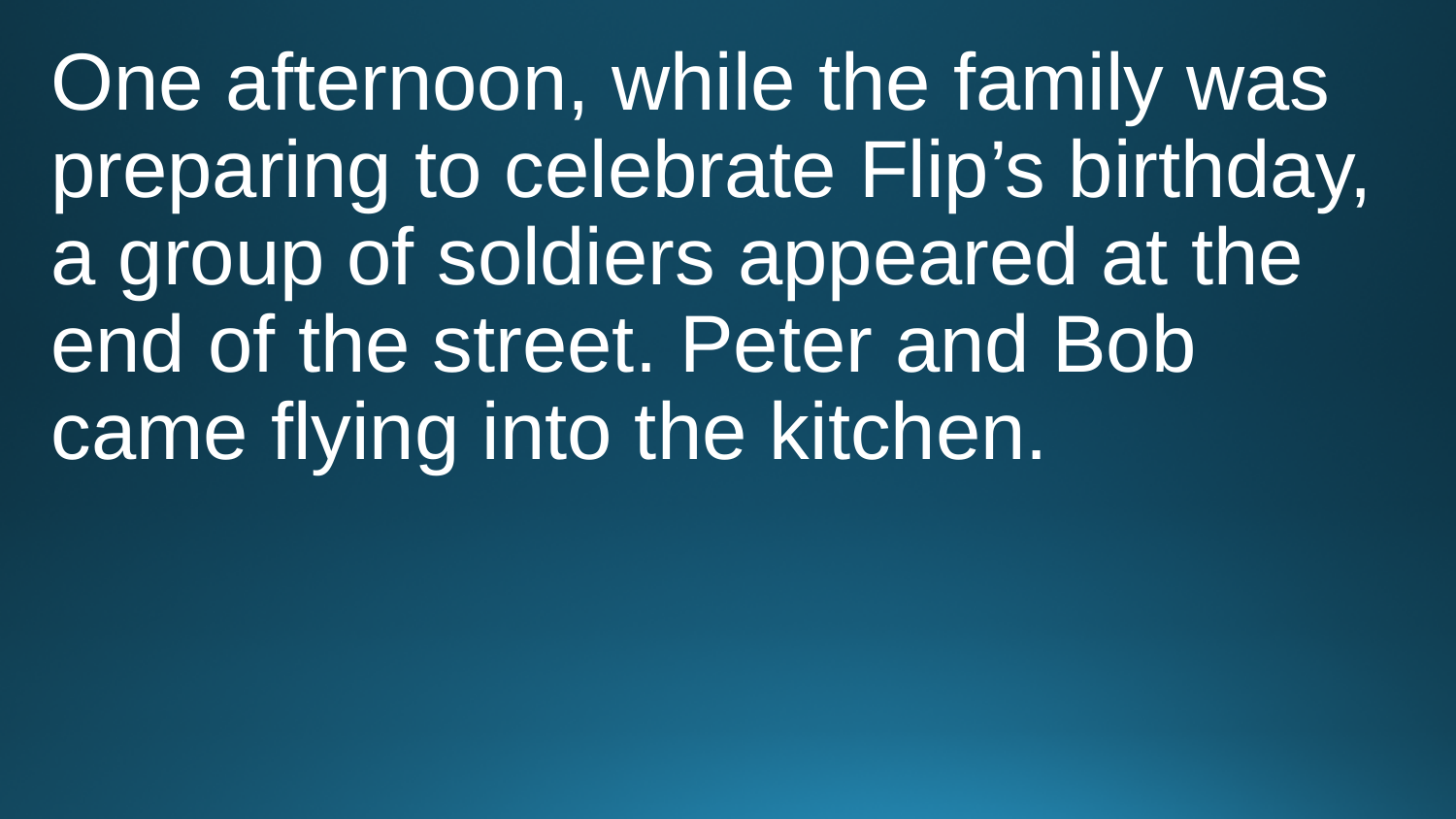

One afternoon, while the family was preparing to celebrate Flip’s birthday, a group of soldiers appeared at the end of the street. Peter and Bob came flying into the kitchen.